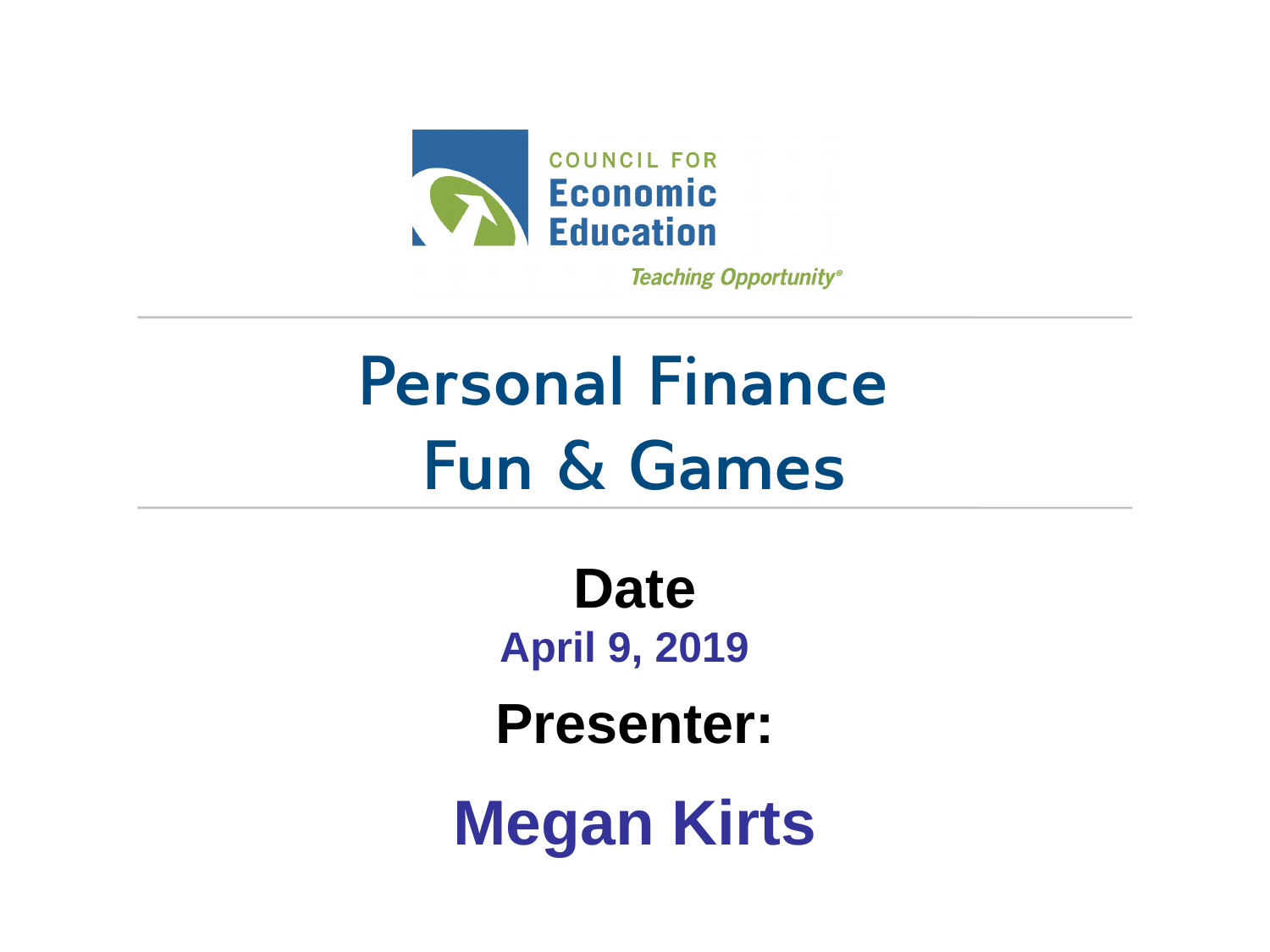

# Personal Finance Fun & Games
April 9, 2019
Megan Kirts